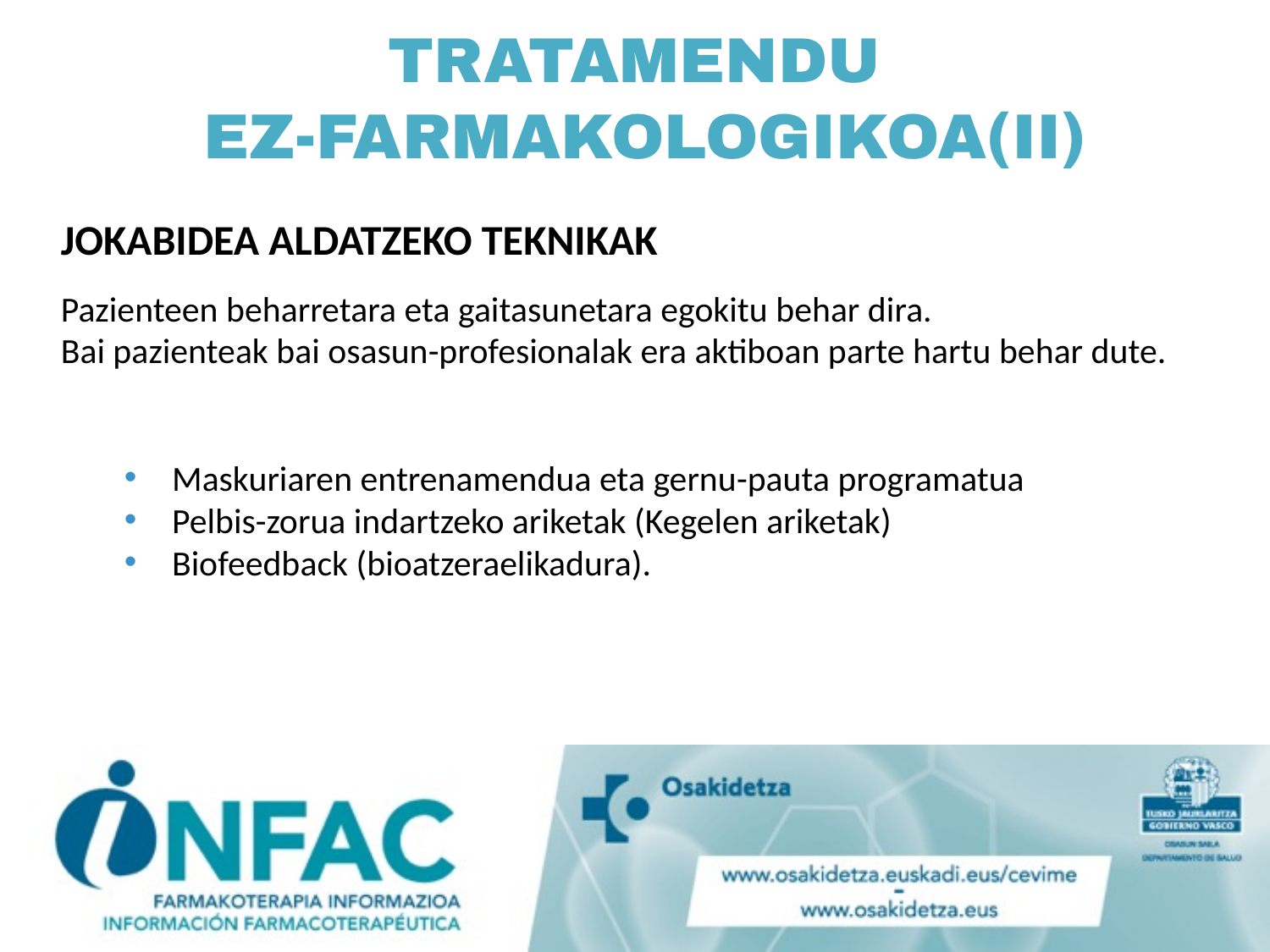

# TRATAMENDU EZ-FARMAKOLOGIKOA(iI)
JOKABIDEA ALDATZEKO TEKNIKAK

Pazienteen beharretara eta gaitasunetara egokitu behar dira.
Bai pazienteak bai osasun-profesionalak era aktiboan parte hartu behar dute.

Maskuriaren entrenamendua eta gernu-pauta programatua
Pelbis-zorua indartzeko ariketak (Kegelen ariketak)
Biofeedback (bioatzeraelikadura).